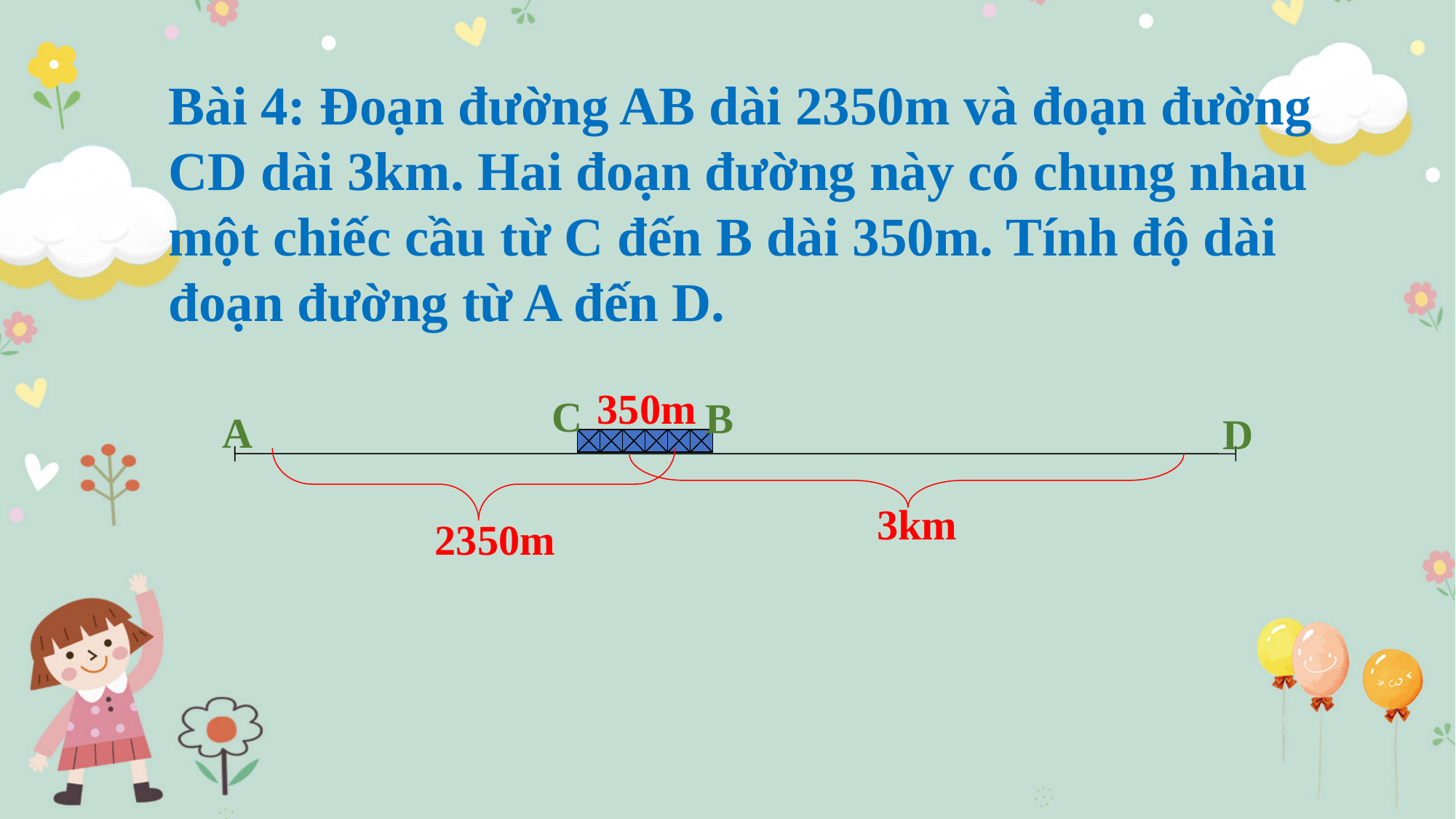

Bài 4: Đoạn đường AB dài 2350m và đoạn đường CD dài 3km. Hai đoạn đường này có chung nhau một chiếc cầu từ C đến B dài 350m. Tính độ dài đoạn đường từ A đến D.

350m
C
B
A
D

3km
2350m